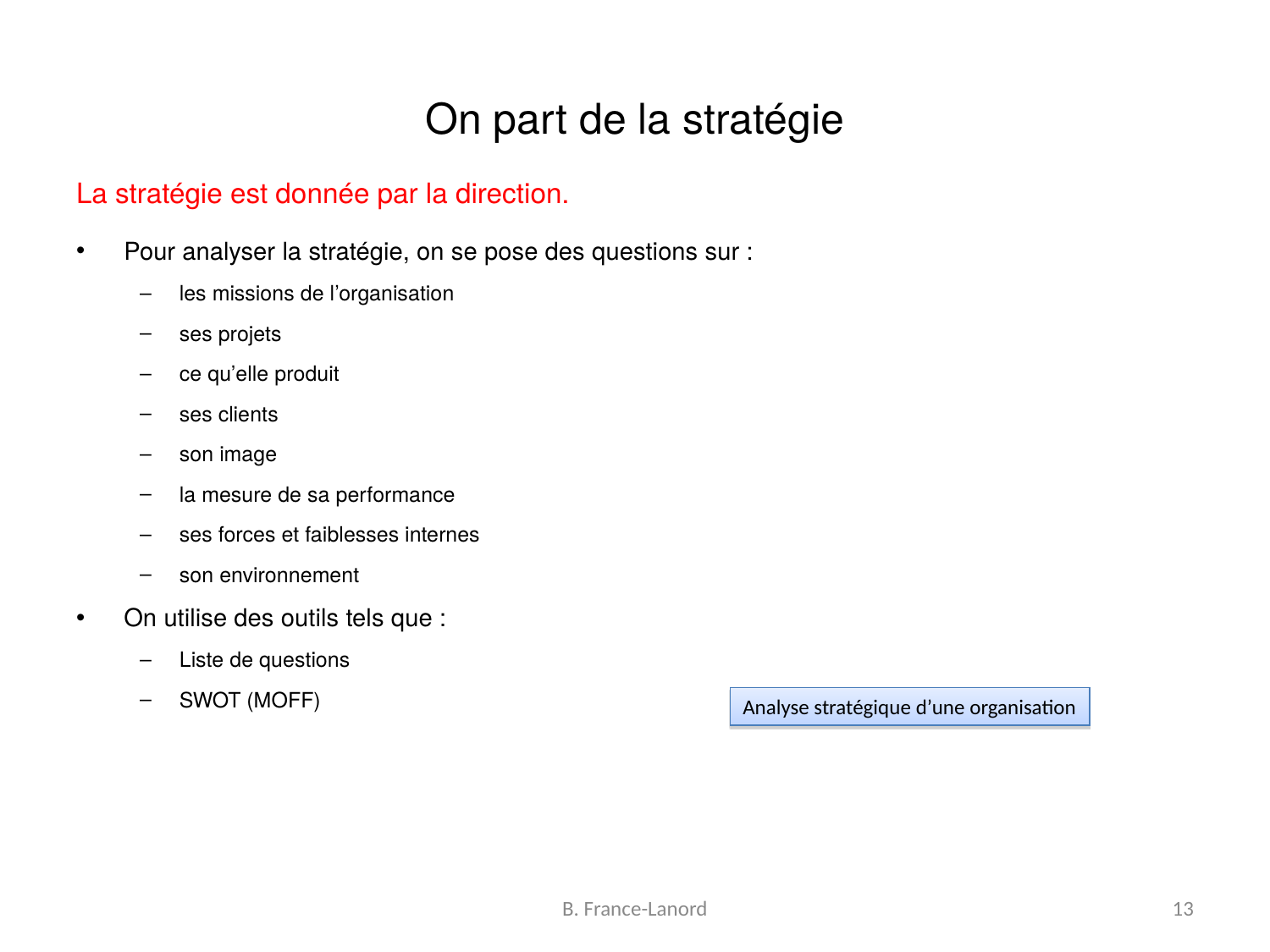

# On part de la stratégie
La stratégie est donnée par la direction.
Pour analyser la stratégie, on se pose des questions sur :
les missions de l’organisation
ses projets
ce qu’elle produit
ses clients
son image
la mesure de sa performance
ses forces et faiblesses internes
son environnement
On utilise des outils tels que :
Liste de questions
SWOT (MOFF)
Analyse stratégique d’une organisation
B. France-Lanord
13